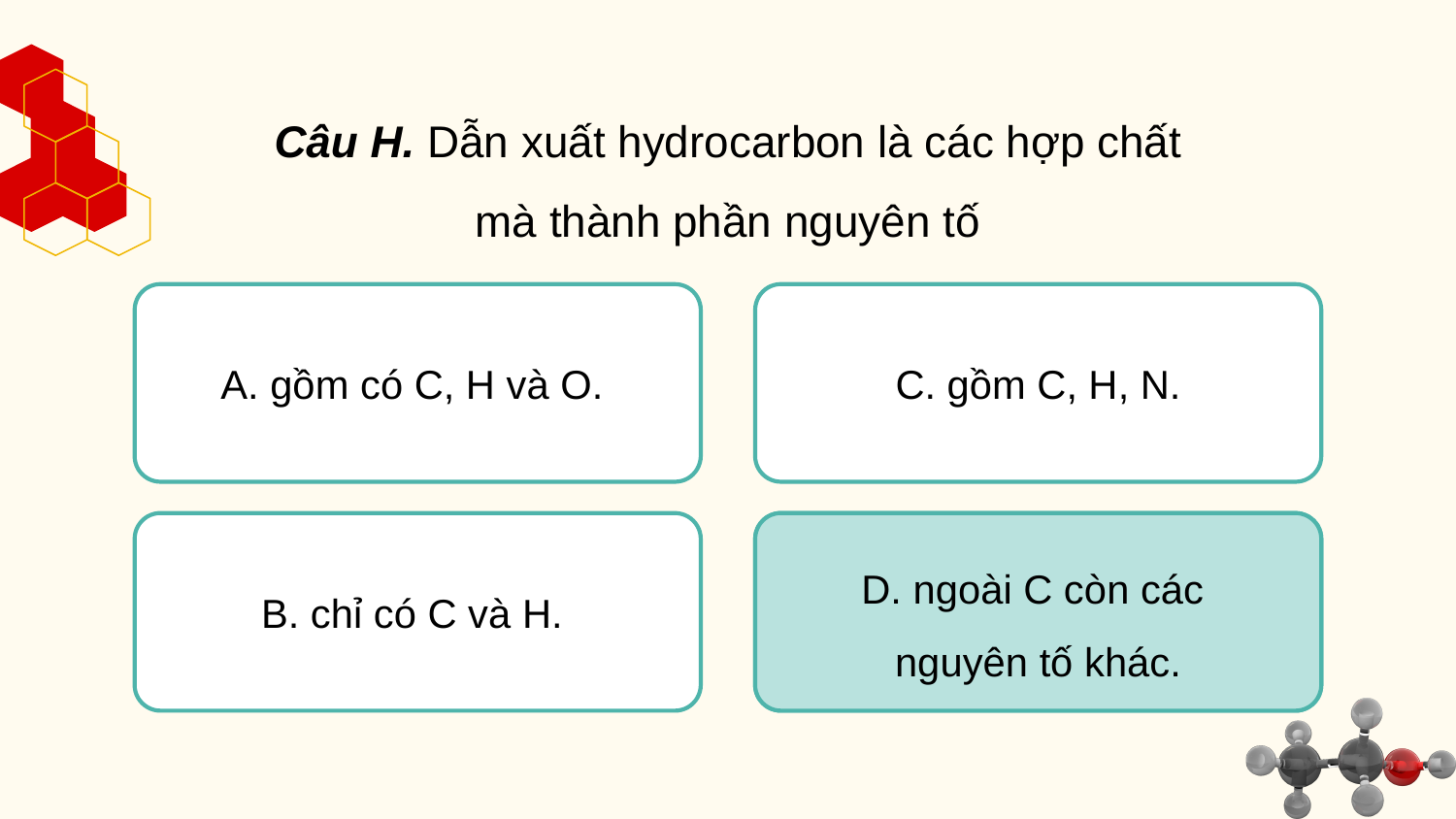

Câu H. Dẫn xuất hydrocarbon là các hợp chất mà thành phần nguyên tố
A. gồm có C, H và O.
C. gồm C, H, N.
B. chỉ có C và H.
D. ngoài C còn các
nguyên tố khác.
D. ngoài C còn các
nguyên tố khác.